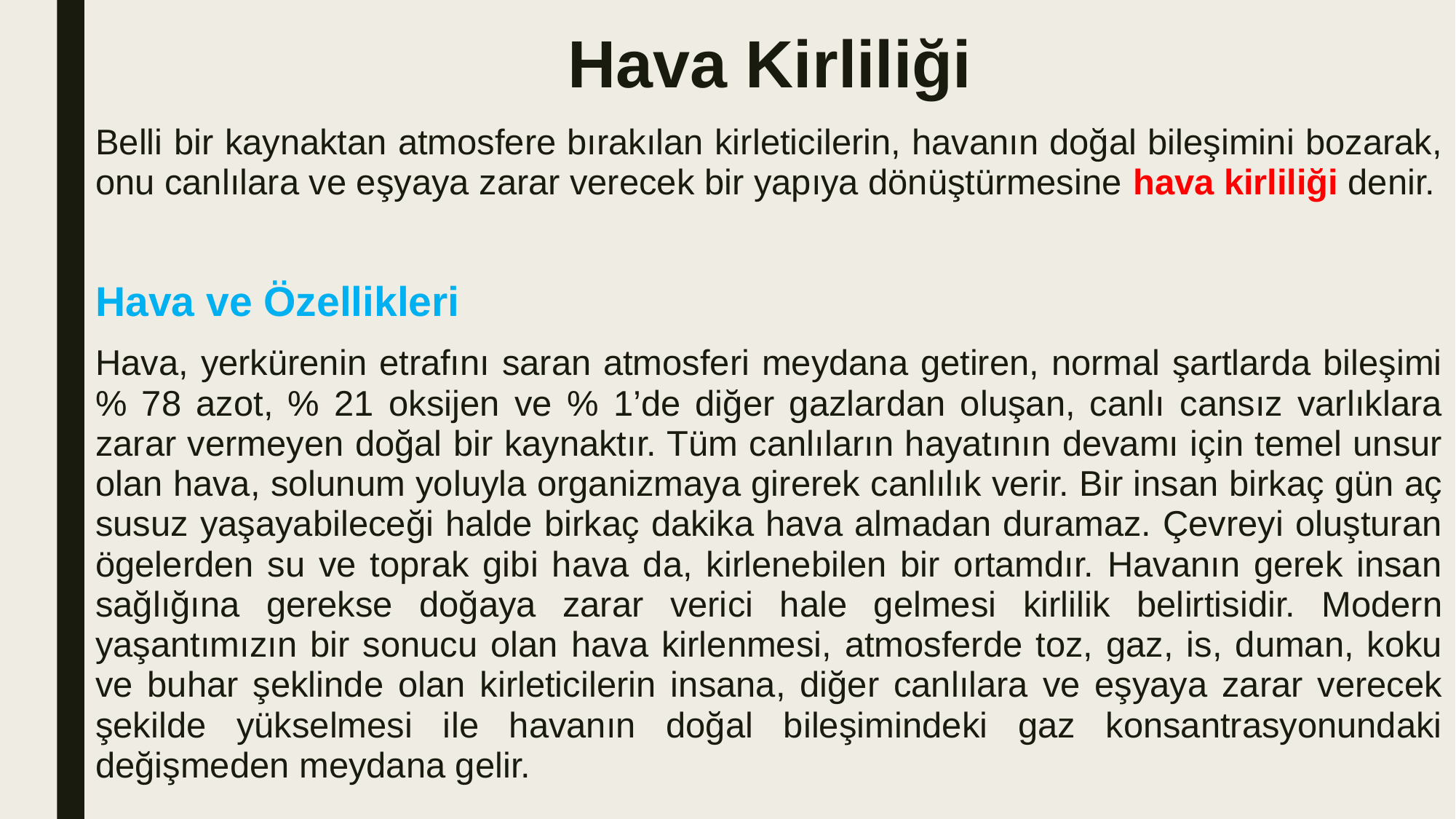

# Hava Kirliliği
Belli bir kaynaktan atmosfere bırakılan kirleticilerin, havanın doğal bileşimini bozarak, onu canlılara ve eşyaya zarar verecek bir yapıya dönüştürmesine hava kirliliği denir.

Hava ve Özellikleri
Hava, yerkürenin etrafını saran atmosferi meydana getiren, normal şartlarda bileşimi % 78 azot, % 21 oksijen ve % 1’de diğer gazlardan oluşan, canlı cansız varlıklara zarar vermeyen doğal bir kaynaktır. Tüm canlıların hayatının devamı için temel unsur olan hava, solunum yoluyla organizmaya girerek canlılık verir. Bir insan birkaç gün aç susuz yaşayabileceği halde birkaç dakika hava almadan duramaz. Çevreyi oluşturan ögelerden su ve toprak gibi hava da, kirlenebilen bir ortamdır. Havanın gerek insan sağlığına gerekse doğaya zarar verici hale gelmesi kirlilik belirtisidir. Modern yaşantımızın bir sonucu olan hava kirlenmesi, atmosferde toz, gaz, is, duman, koku ve buhar şeklinde olan kirleticilerin insana, diğer canlılara ve eşyaya zarar verecek şekilde yükselmesi ile havanın doğal bileşimindeki gaz konsantrasyonundaki değişmeden meydana gelir.